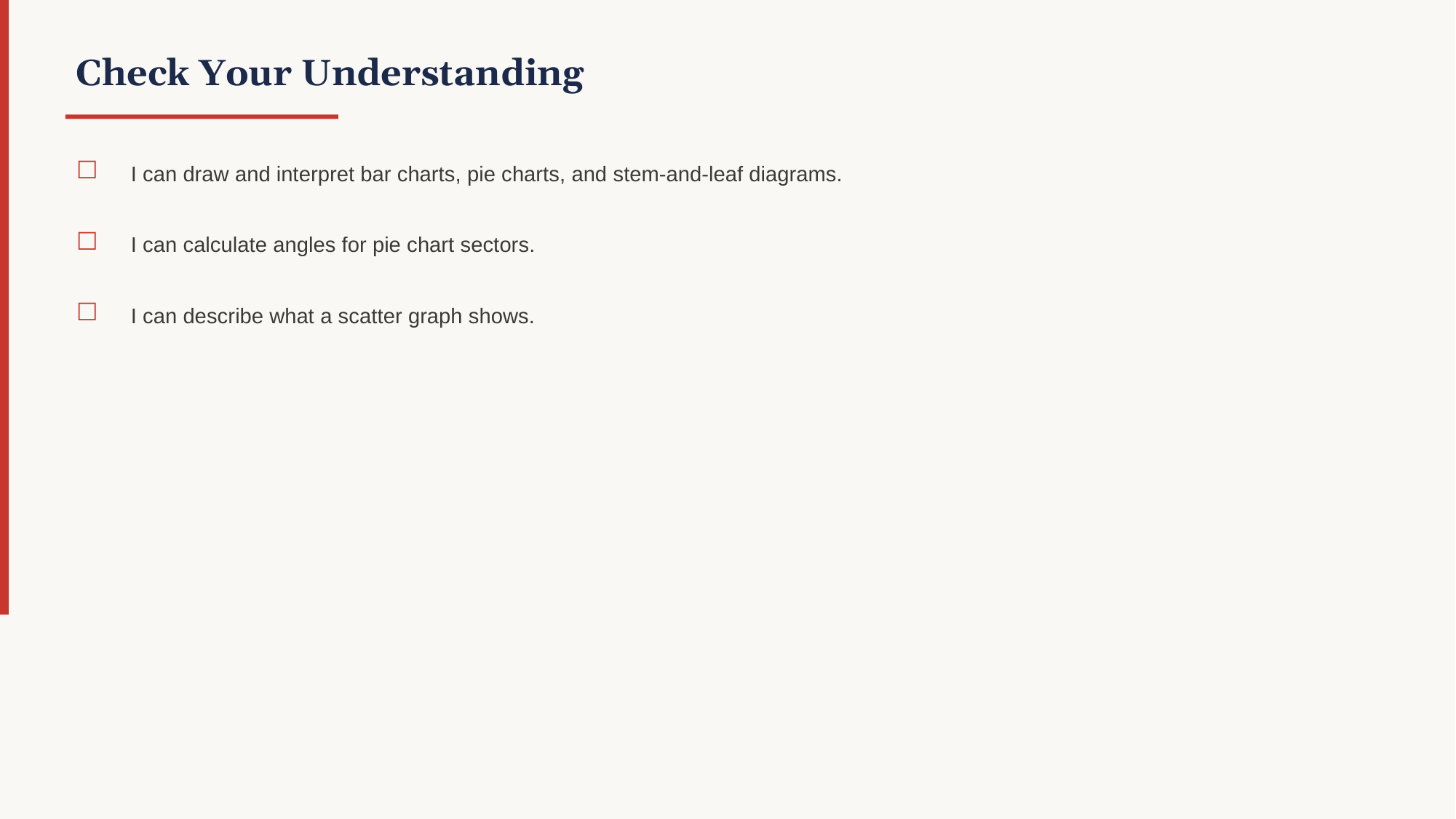

Check Your Understanding

☐
I can draw and interpret bar charts, pie charts, and stem-and-leaf diagrams.
☐
I can calculate angles for pie chart sectors.
☐
I can describe what a scatter graph shows.